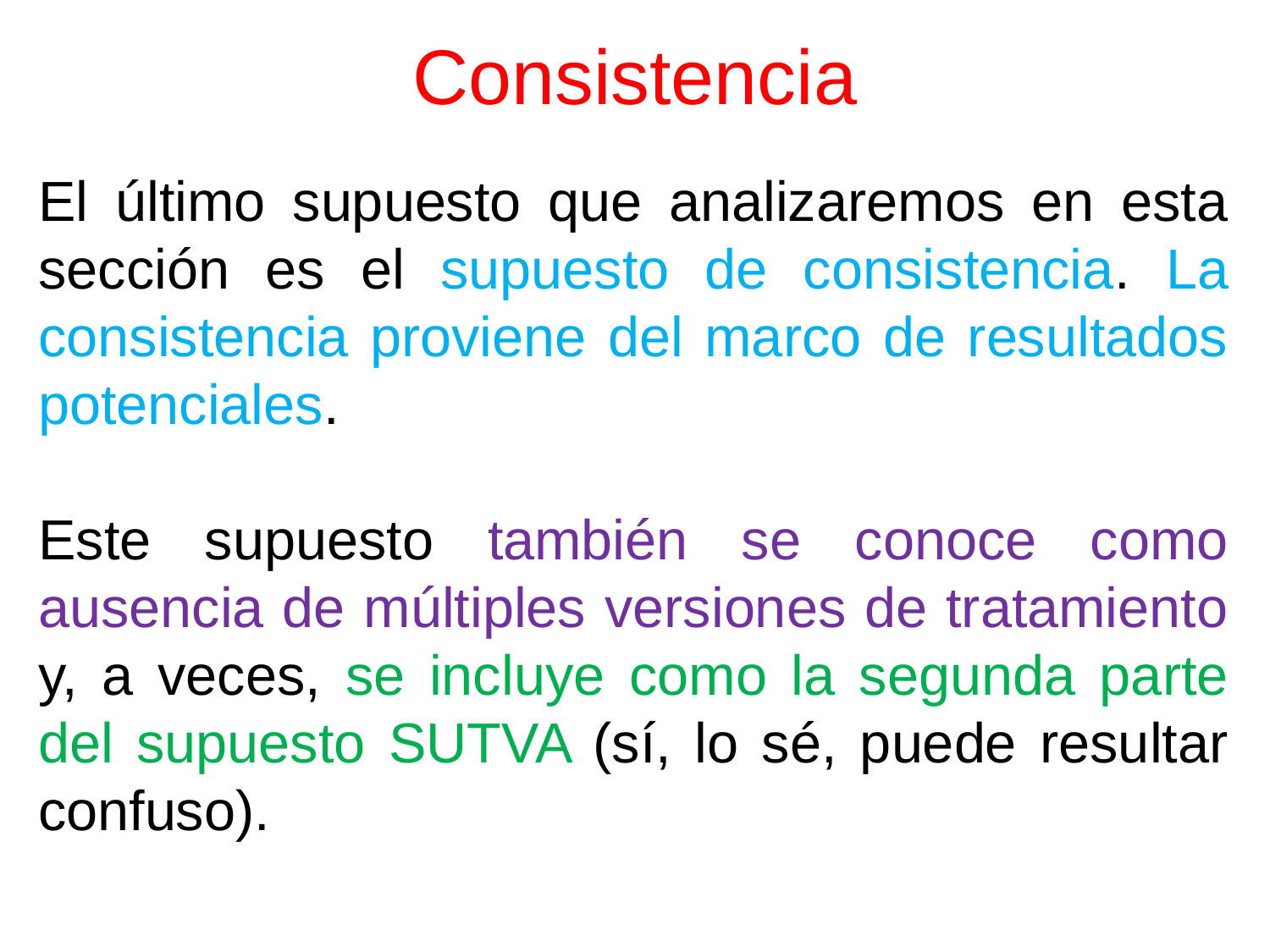

# Consistencia
El último supuesto que analizaremos en esta sección es el supuesto de consistencia. La consistencia proviene del marco de resultados potenciales.

Este supuesto también se conoce como ausencia de múltiples versiones de tratamiento y, a veces, se incluye como la segunda parte del supuesto SUTVA (sí, lo sé, puede resultar confuso).